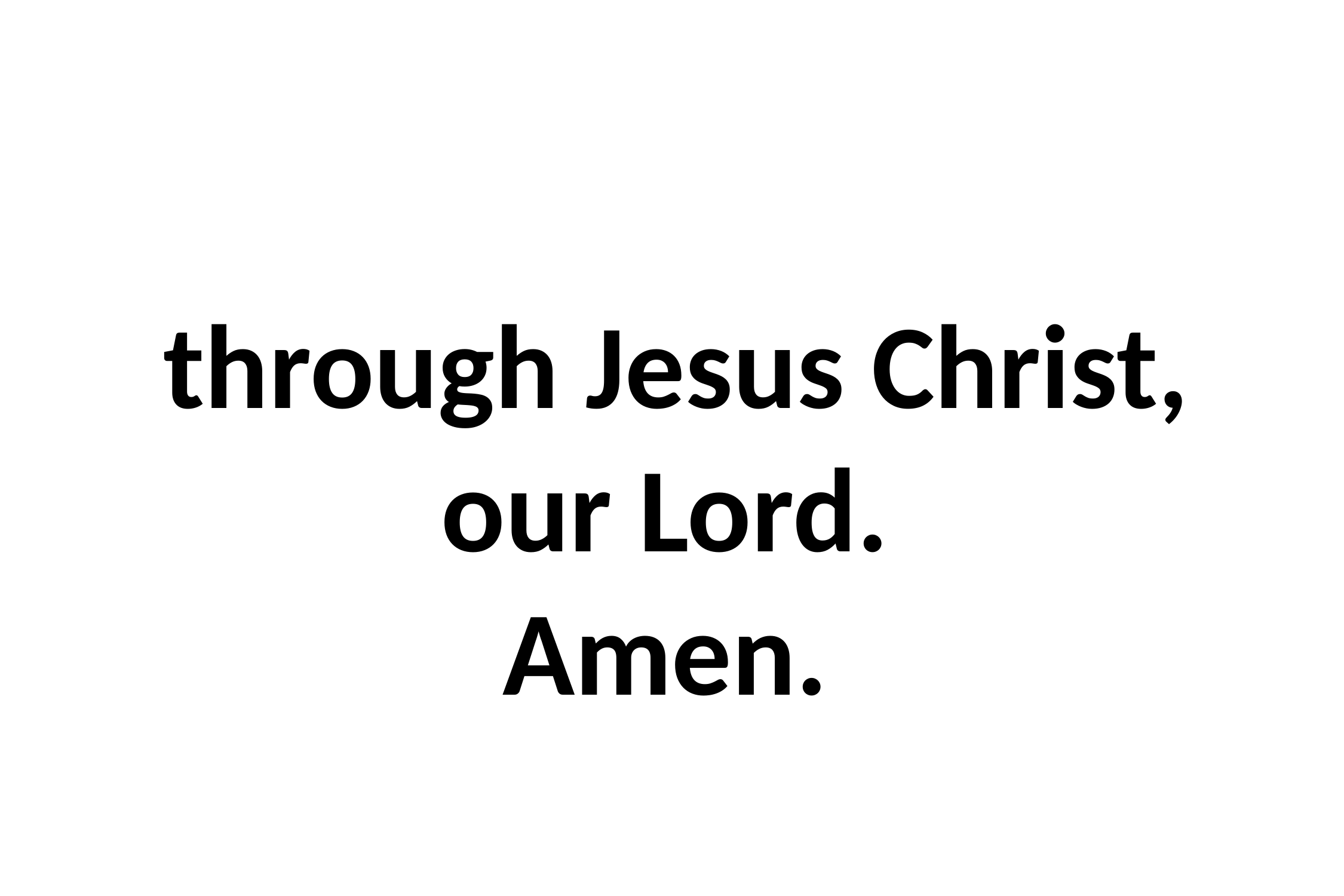

# through Jesus Christ, our Lord. Amen.